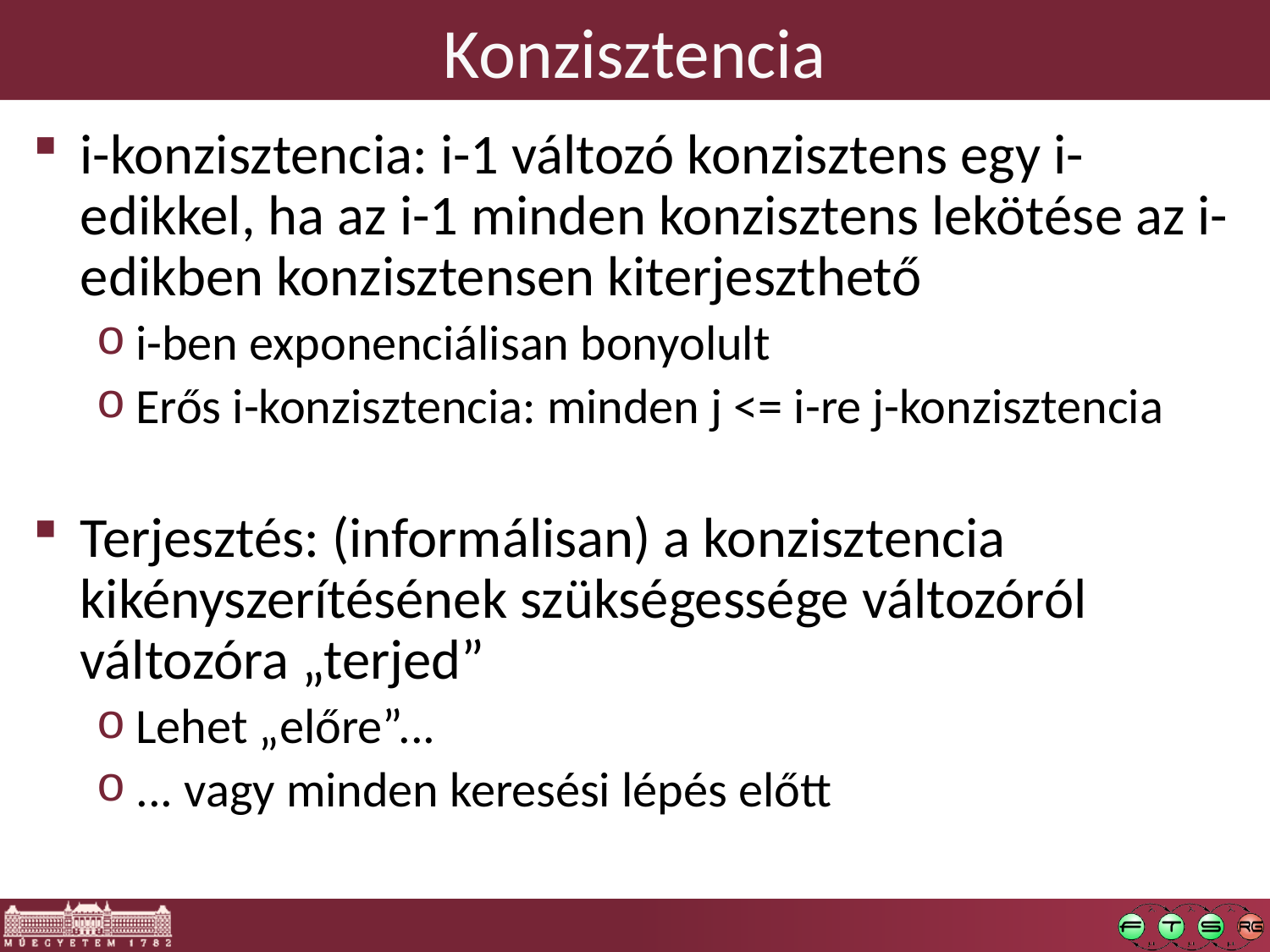

# Konzisztencia
i-konzisztencia: i-1 változó konzisztens egy i-edikkel, ha az i-1 minden konzisztens lekötése az i-edikben konzisztensen kiterjeszthető
i-ben exponenciálisan bonyolult
Erős i-konzisztencia: minden j <= i-re j-konzisztencia

Terjesztés: (informálisan) a konzisztencia kikényszerítésének szükségessége változóról változóra „terjed”
Lehet „előre”...
... vagy minden keresési lépés előtt